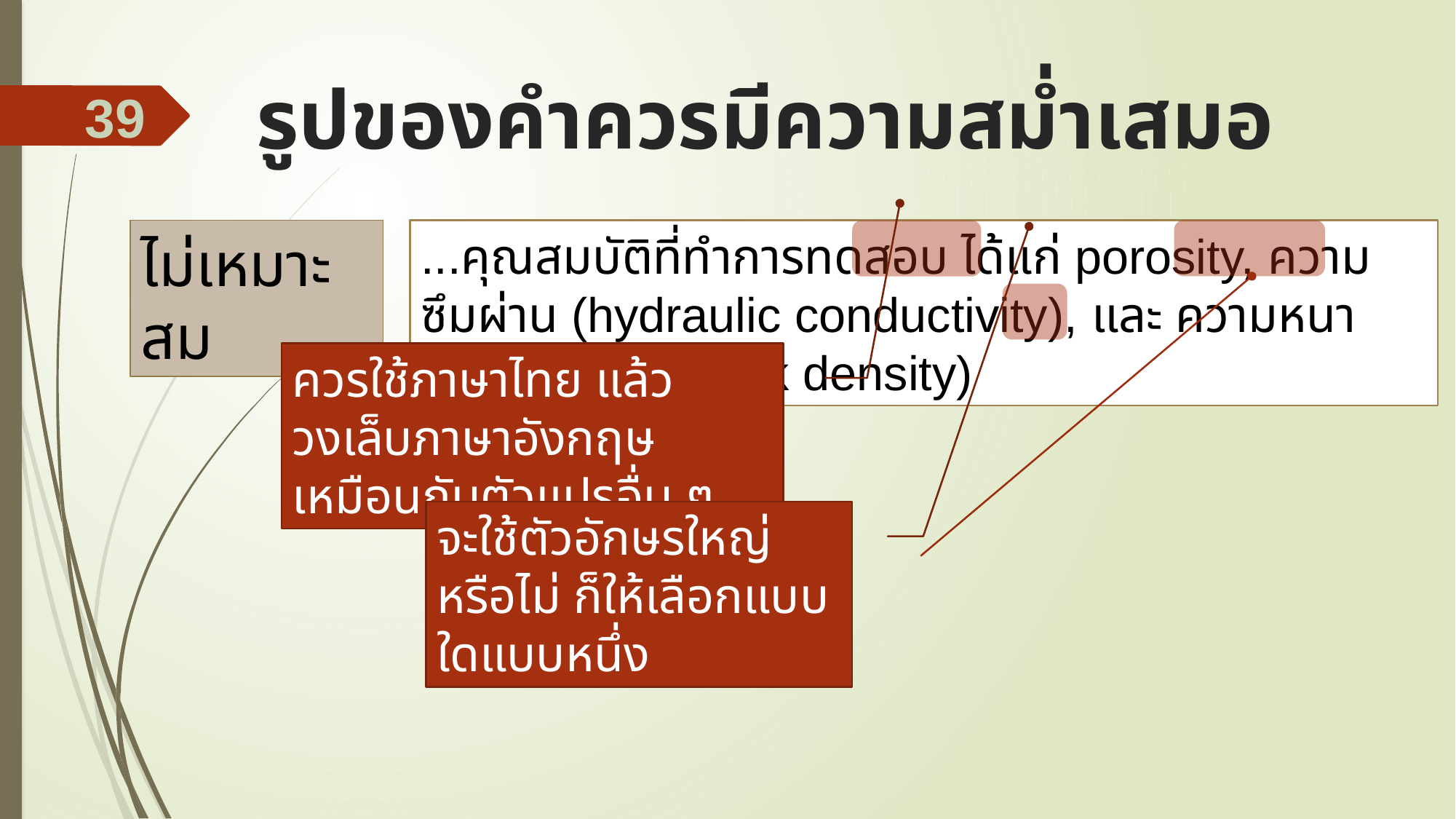

# รูปของคำควรมีความสม่ำเสมอ
39
ไม่เหมาะสม
...คุณสมบัติที่ทำการทดสอบ ได้แก่ porosity, ความซึมผ่าน (hydraulic conductivity), และ ความหนาแน่นมวลรวม (Bulk density)

ควรใช้ภาษาไทย แล้ววงเล็บภาษาอังกฤษ เหมือนกับตัวแปรอื่น ๆ

จะใช้ตัวอักษรใหญ่หรือไม่ ก็ให้เลือกแบบใดแบบหนึ่ง